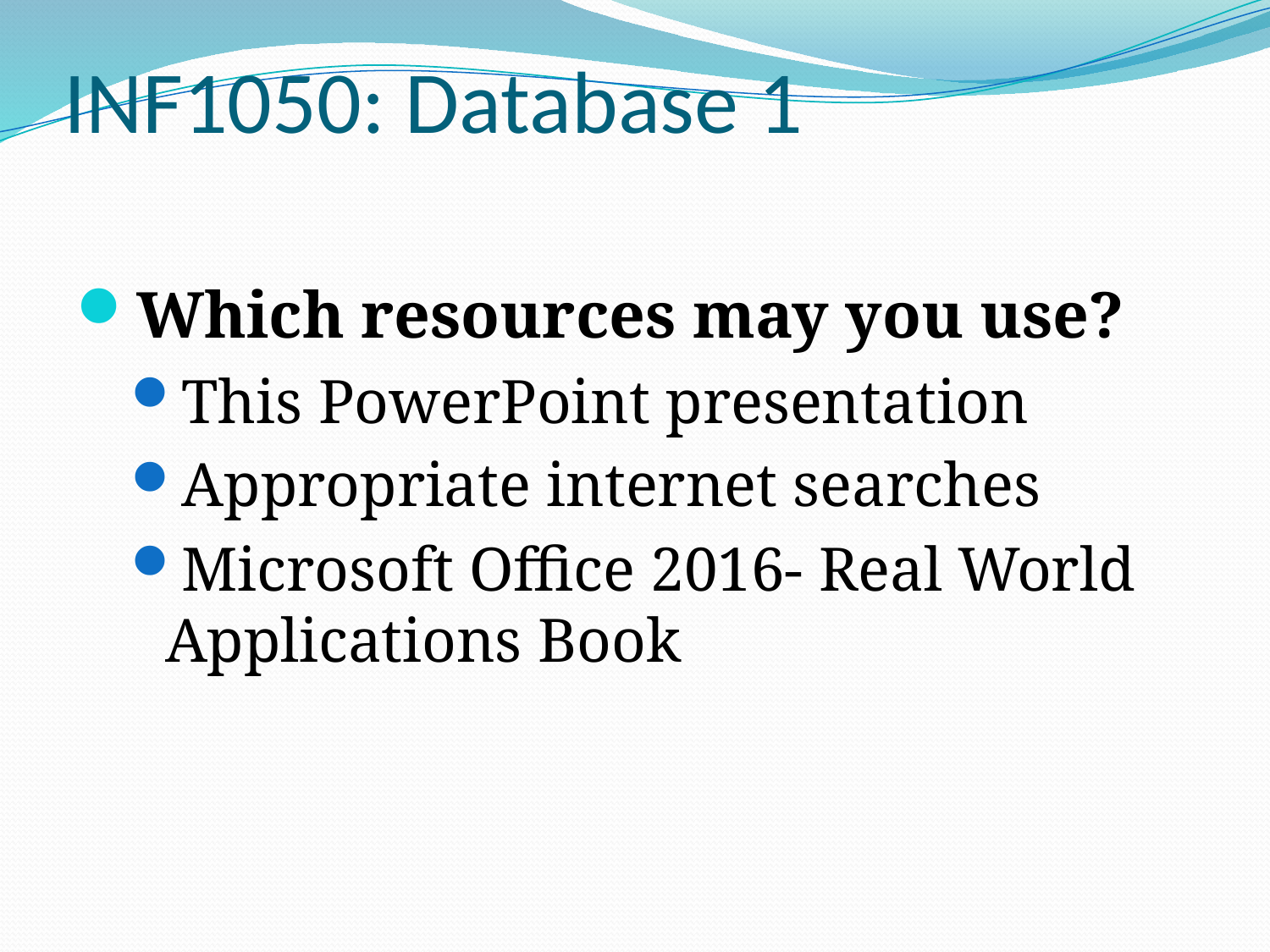

# INF1050: Database 1
Which resources may you use?
This PowerPoint presentation
Appropriate internet searches
Microsoft Office 2016- Real World Applications Book